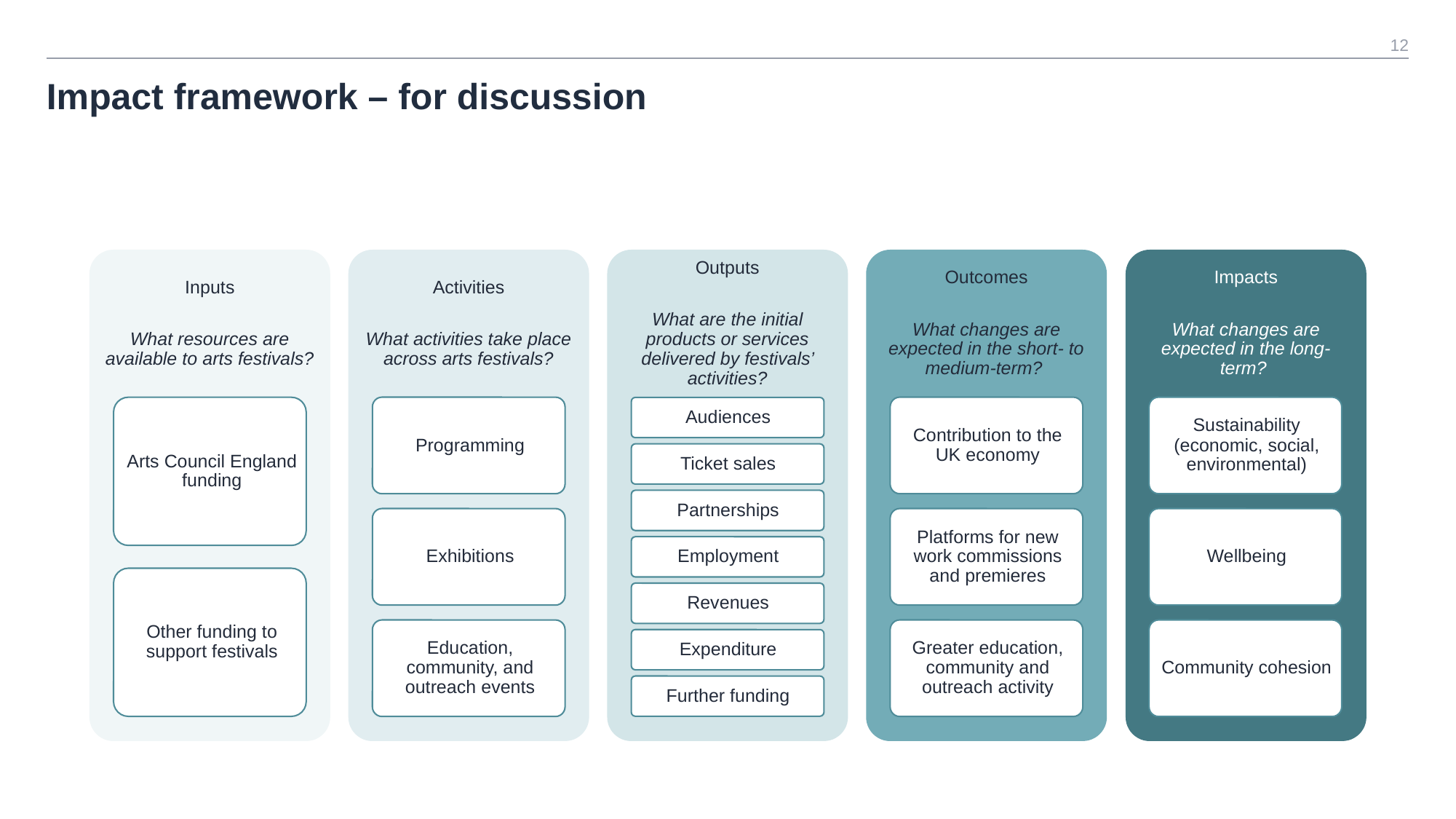

Impact framework – for discussion
Inputs

What resources are available to arts festivals?
Arts Council England funding
Other funding to support festivals
Activities

What activities take place across arts festivals?
Programming
Exhibitions
Education, community, and outreach events
Outputs

What are the initial products or services delivered by festivals’ activities?
Audiences
Ticket sales
Partnerships
Employment
Revenues
Expenditure
Further funding
Outcomes

What changes are expected in the short- to medium-term?
Contribution to the UK economy
Platforms for new work commissions and premieres
Greater education, community and outreach activity
Impacts

What changes are expected in the long-term?
Sustainability (economic, social, environmental)
Wellbeing
Community cohesion